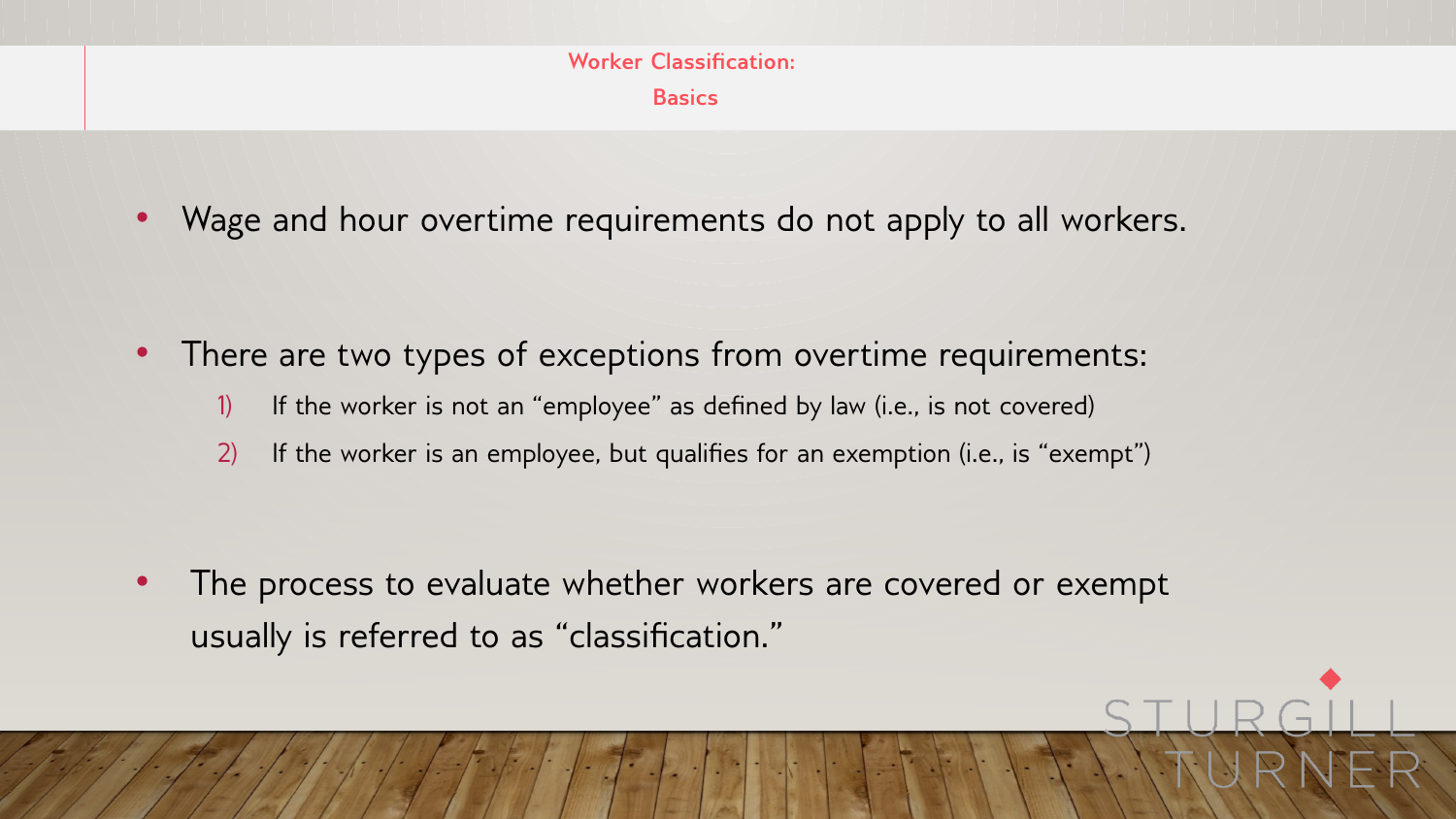

Worker Classification:
Basics

Wage and hour overtime requirements do not apply to all workers.

There are two types of exceptions from overtime requirements:
If the worker is not an “employee” as defined by law (i.e., is not covered)
If the worker is an employee, but qualifies for an exemption (i.e., is “exempt”)

The process to evaluate whether workers are covered or exempt usually is referred to as “classification.”